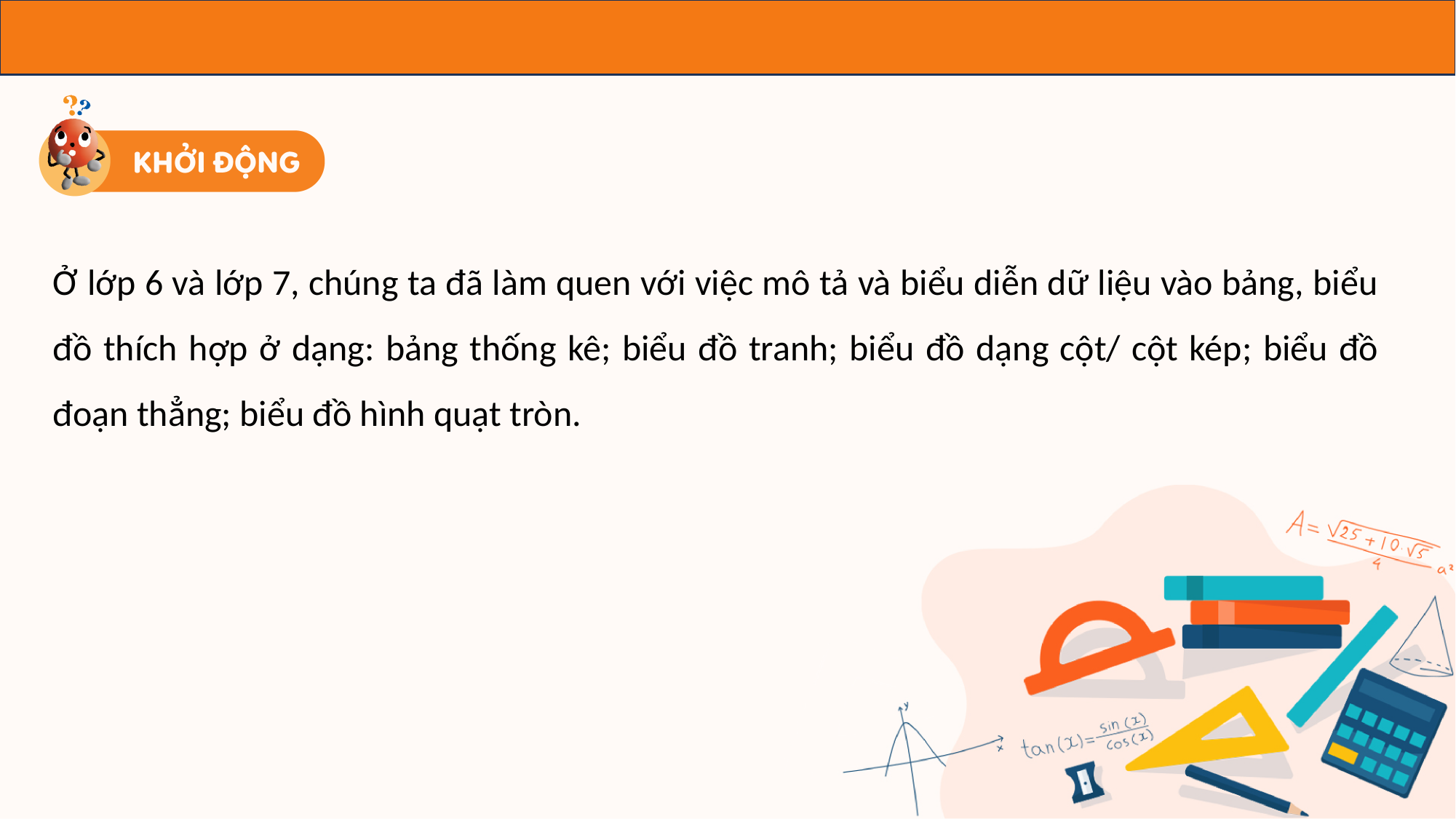

Ở lớp 6 và lớp 7, chúng ta đã làm quen với việc mô tả và biểu diễn dữ liệu vào bảng, biểu đồ thích hợp ở dạng: bảng thống kê; biểu đồ tranh; biểu đồ dạng cột/ cột kép; biểu đồ đoạn thẳng; biểu đồ hình quạt tròn.